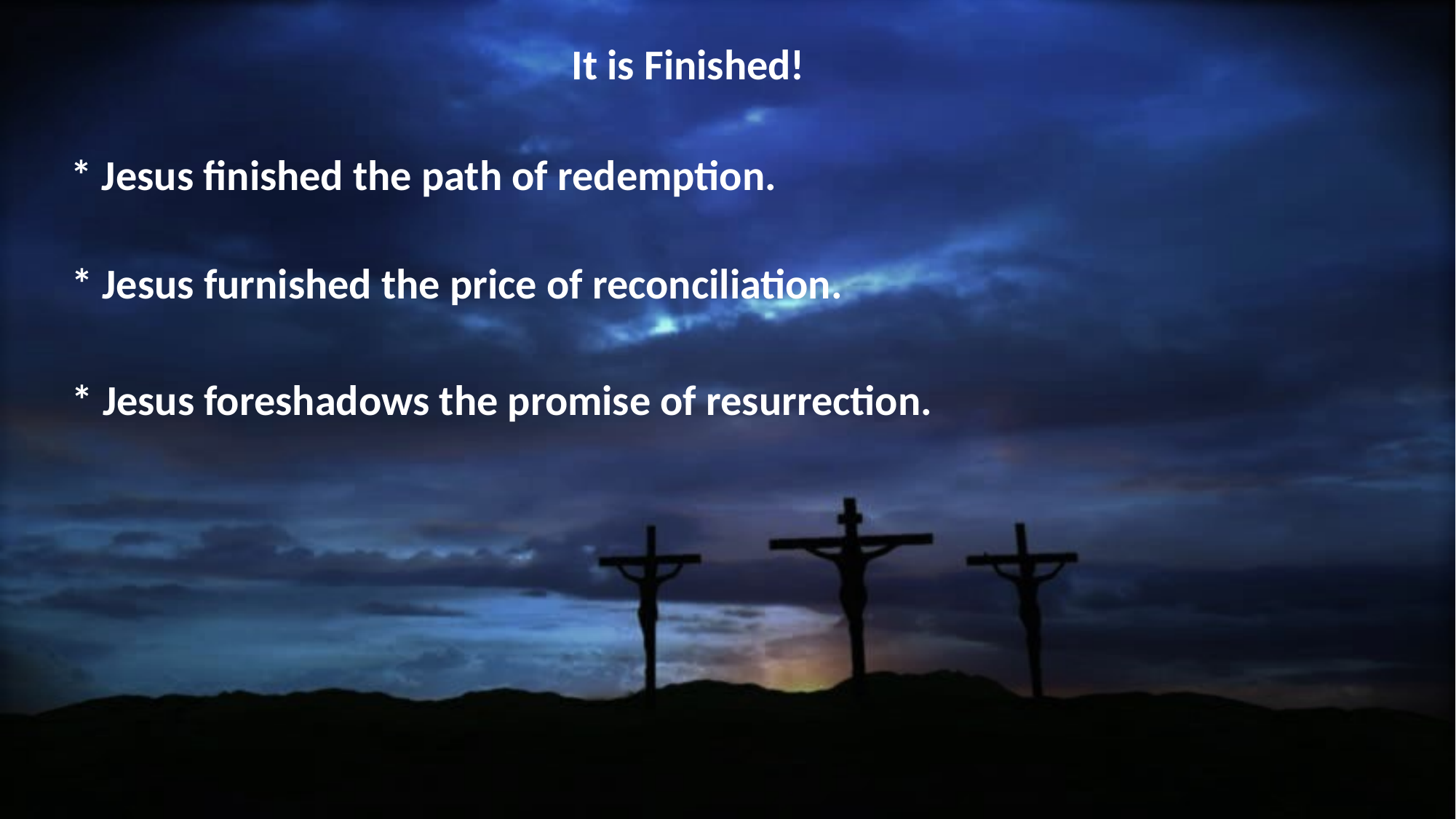

It is Finished!
* Jesus finished the path of redemption.
* Jesus furnished the price of reconciliation.
* Jesus foreshadows the promise of resurrection.